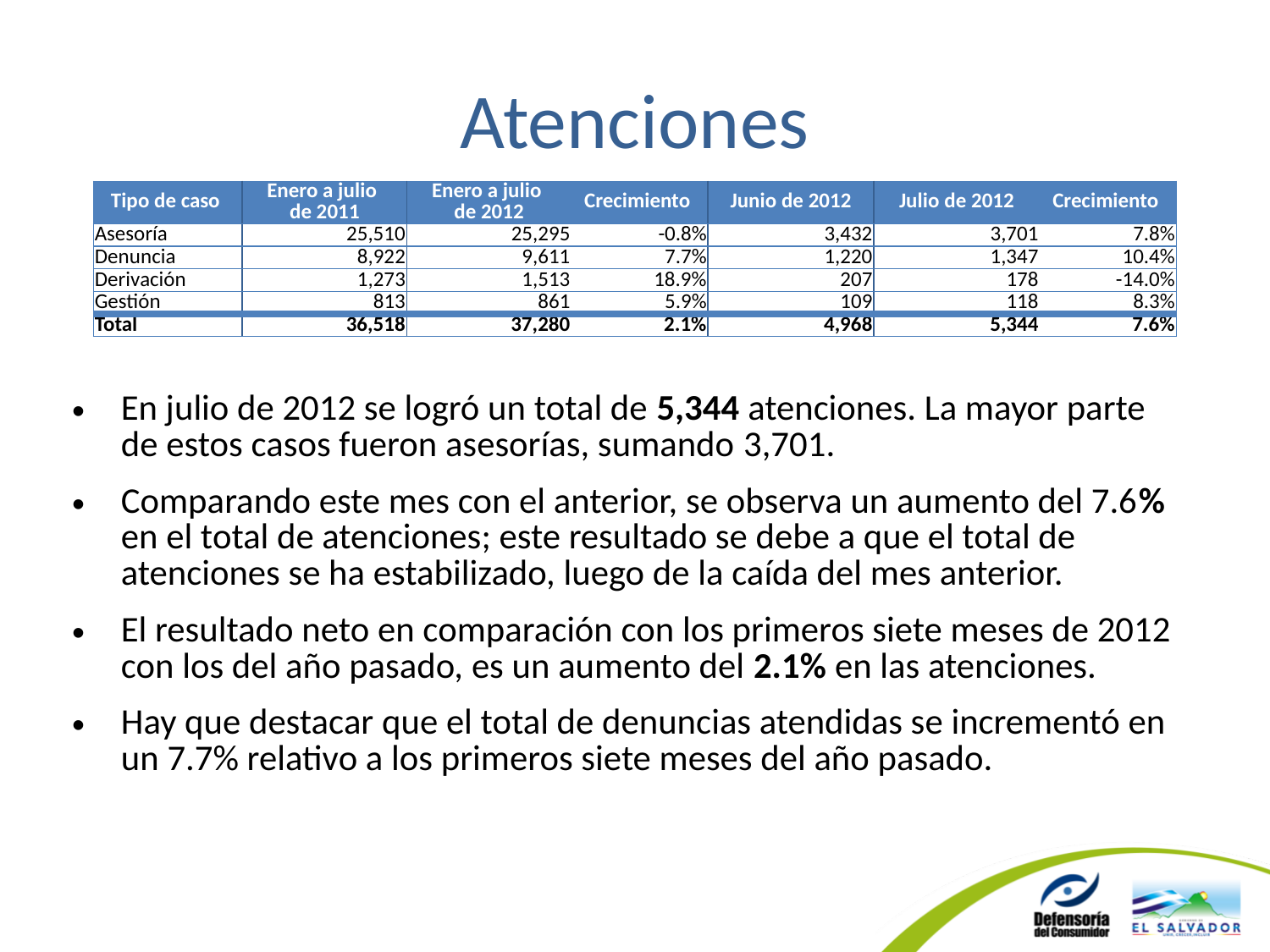

# Atenciones
| Tipo de caso | Enero a julio de 2011 | Enero a julio de 2012 | Crecimiento | Junio de 2012 | Julio de 2012 | Crecimiento |
| --- | --- | --- | --- | --- | --- | --- |
| Asesoría | 25,510 | 25,295 | -0.8% | 3,432 | 3,701 | 7.8% |
| Denuncia | 8,922 | 9,611 | 7.7% | 1,220 | 1,347 | 10.4% |
| Derivación | 1,273 | 1,513 | 18.9% | 207 | 178 | -14.0% |
| Gestión | 813 | 861 | 5.9% | 109 | 118 | 8.3% |
| Total | 36,518 | 37,280 | 2.1% | 4,968 | 5,344 | 7.6% |
En julio de 2012 se logró un total de 5,344 atenciones. La mayor parte de estos casos fueron asesorías, sumando 3,701.
Comparando este mes con el anterior, se observa un aumento del 7.6% en el total de atenciones; este resultado se debe a que el total de atenciones se ha estabilizado, luego de la caída del mes anterior.
El resultado neto en comparación con los primeros siete meses de 2012 con los del año pasado, es un aumento del 2.1% en las atenciones.
Hay que destacar que el total de denuncias atendidas se incrementó en un 7.7% relativo a los primeros siete meses del año pasado.